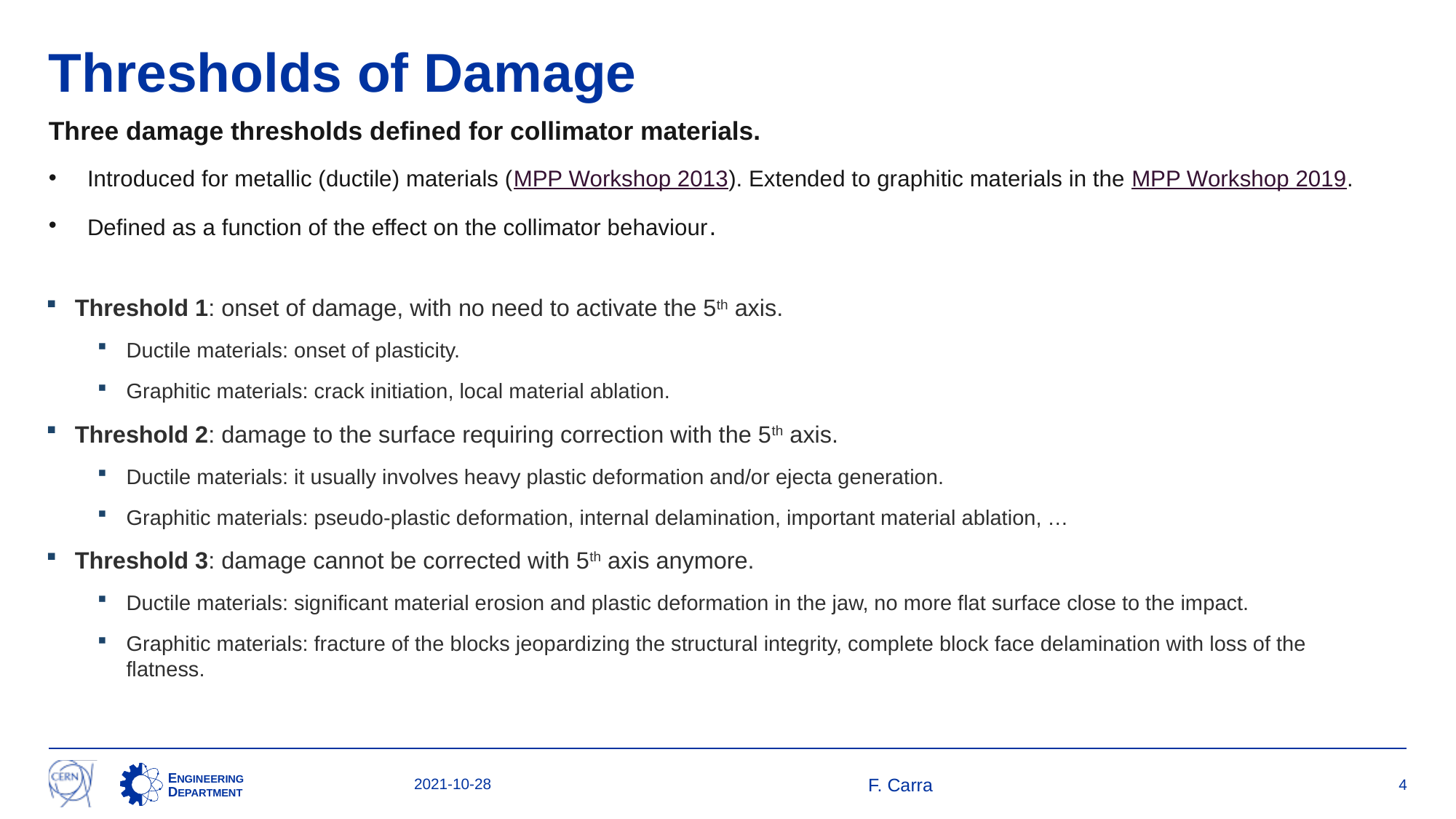

# Thresholds of Damage
Three damage thresholds defined for collimator materials.
Introduced for metallic (ductile) materials (MPP Workshop 2013). Extended to graphitic materials in the MPP Workshop 2019.
Defined as a function of the effect on the collimator behaviour.
Threshold 1: onset of damage, with no need to activate the 5th axis.
Ductile materials: onset of plasticity.
Graphitic materials: crack initiation, local material ablation.
Threshold 2: damage to the surface requiring correction with the 5th axis.
Ductile materials: it usually involves heavy plastic deformation and/or ejecta generation.
Graphitic materials: pseudo-plastic deformation, internal delamination, important material ablation, …
Threshold 3: damage cannot be corrected with 5th axis anymore.
Ductile materials: significant material erosion and plastic deformation in the jaw, no more flat surface close to the impact.
Graphitic materials: fracture of the blocks jeopardizing the structural integrity, complete block face delamination with loss of the flatness.
2021-10-28
F. Carra
4